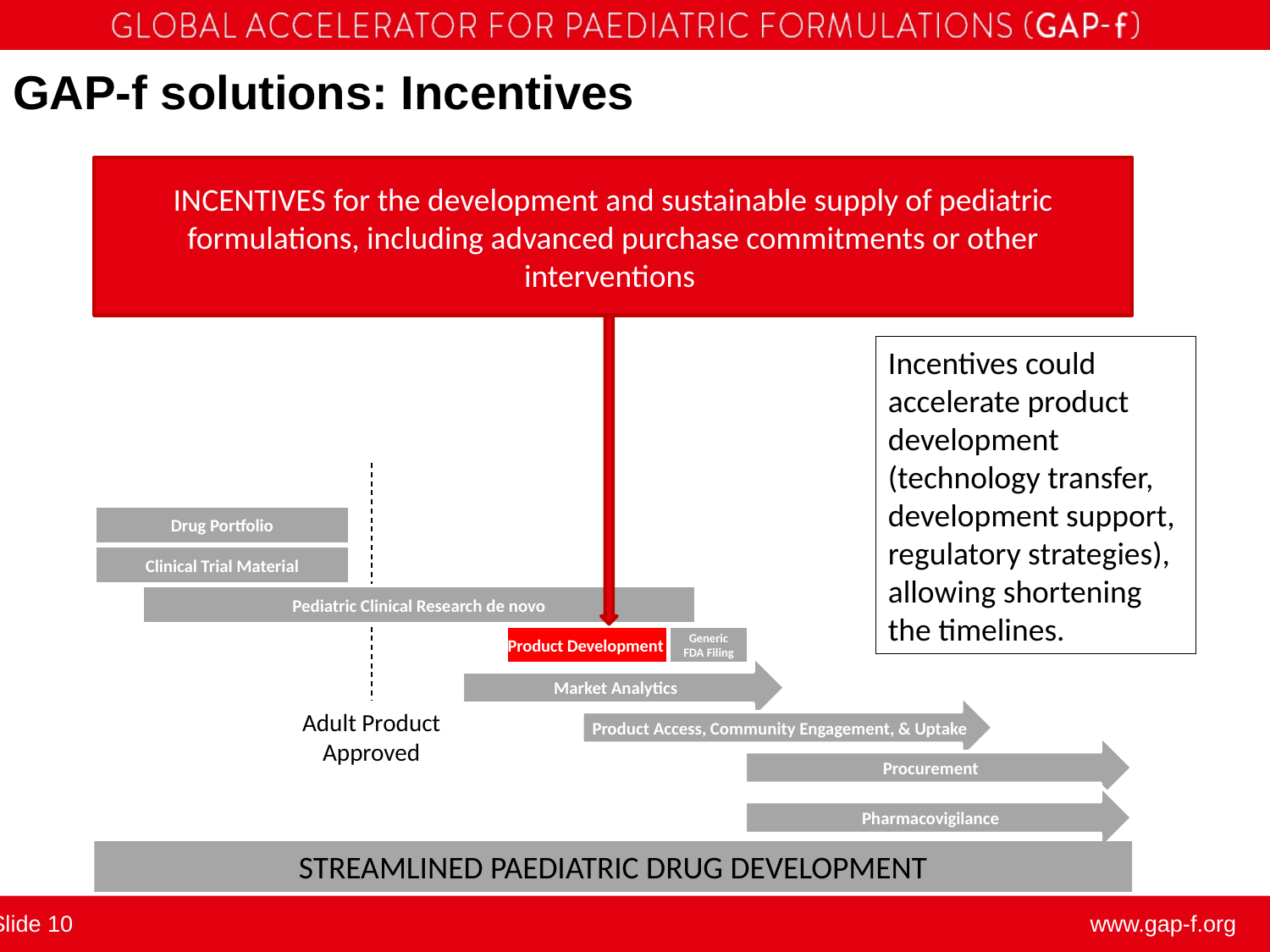

# GAP-f solutions: Incentives
INCENTIVES for the development and sustainable supply of pediatric formulations, including advanced purchase commitments or other interventions

Incentives could accelerate product development (technology transfer, development support, regulatory strategies), allowing shortening the timelines.
Drug Portfolio
Clinical Trial Material
Pediatric Clinical Research de novo
Product Development
Generic FDA Filing
Market Analytics
Product Access, Community Engagement, & Uptake
Adult Product
Approved
Procurement
Pharmacovigilance
STREAMLINED PAEDIATRIC DRUG DEVELOPMENT